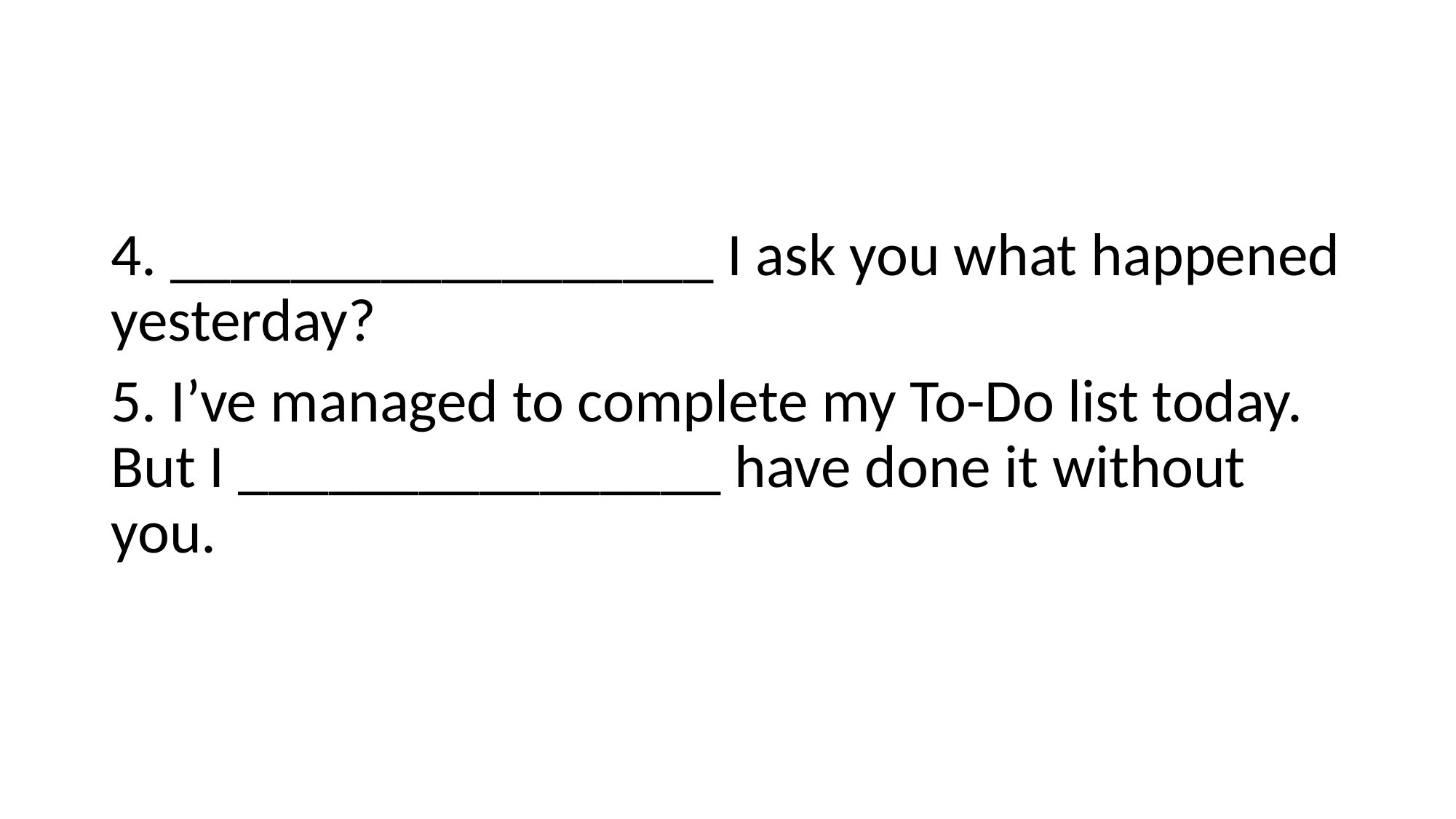

4. __________________ I ask you what happened yesterday?
5. I’ve managed to complete my To-Do list today. But I ________________ have done it without you.